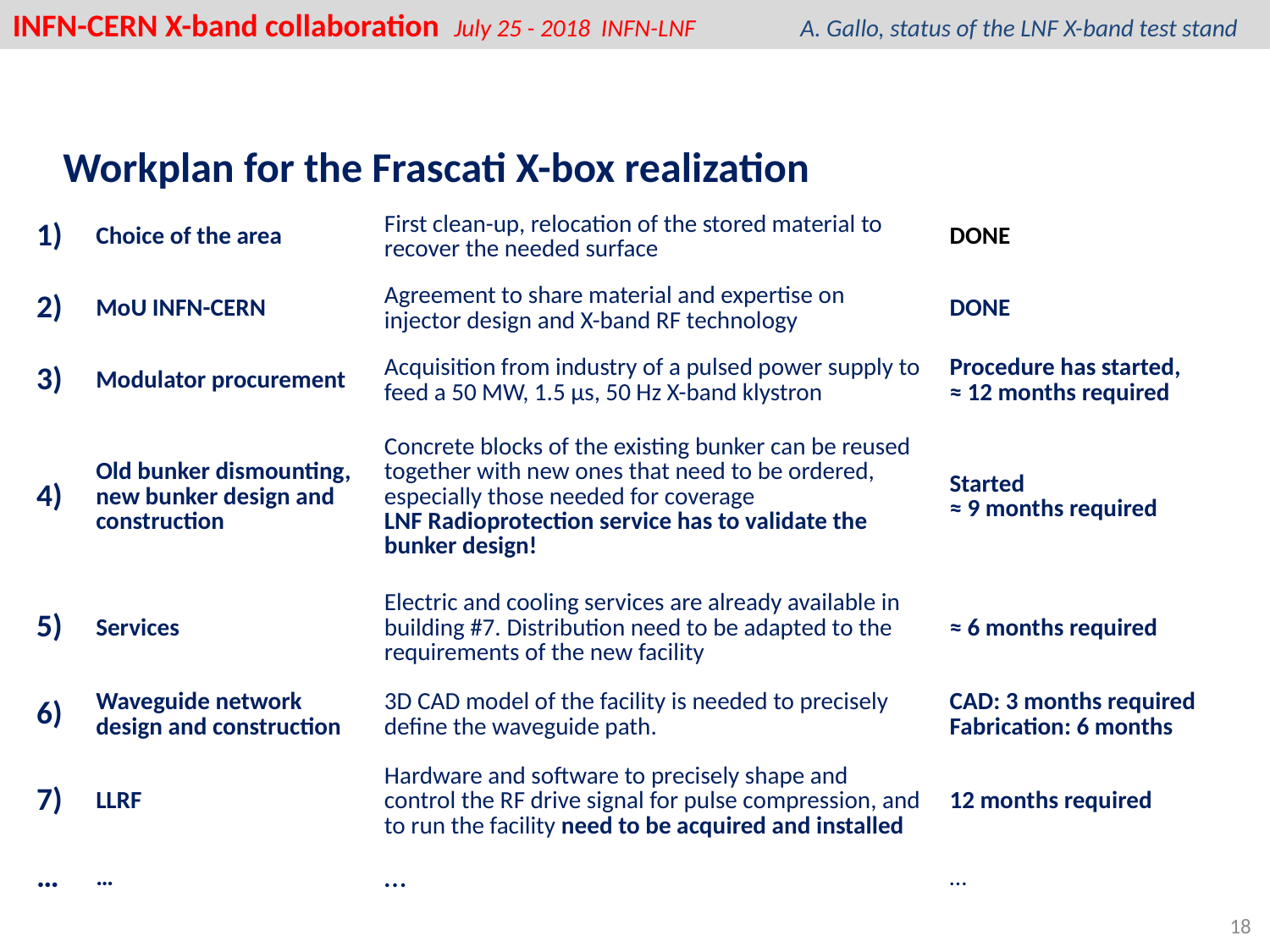

INFN-CERN X-band collaboration  July 25 - 2018  INFN-LNF                   A. Gallo, status of the LNF X-band test stand
Workplan for the Frascati X-box realization
| 1) | Choice of the area | First clean-up, relocation of the stored material to recover the needed surface | DONE |
| --- | --- | --- | --- |
| 2) | MoU INFN-CERN | Agreement to share material and expertise on injector design and X-band RF technology | DONE |
| 3) | Modulator procurement | Acquisition from industry of a pulsed power supply to feed a 50 MW, 1.5 µs, 50 Hz X-band klystron | Procedure has started, ≈ 12 months required |
| 4) | Old bunker dismounting, new bunker design and construction | Concrete blocks of the existing bunker can be reused together with new ones that need to be ordered, especially those needed for coverage LNF Radioprotection service has to validate the bunker design! | Started ≈ 9 months required |
| 5) | Services | Electric and cooling services are already available in building #7. Distribution need to be adapted to the requirements of the new facility | ≈ 6 months required |
| 6) | Waveguide network design and construction | 3D CAD model of the facility is needed to precisely define the waveguide path. | CAD: 3 months required Fabrication: 6 months |
| 7) | LLRF | Hardware and software to precisely shape and control the RF drive signal for pulse compression, and to run the facility need to be acquired and installed | 12 months required |
| … | … | … | … |
18